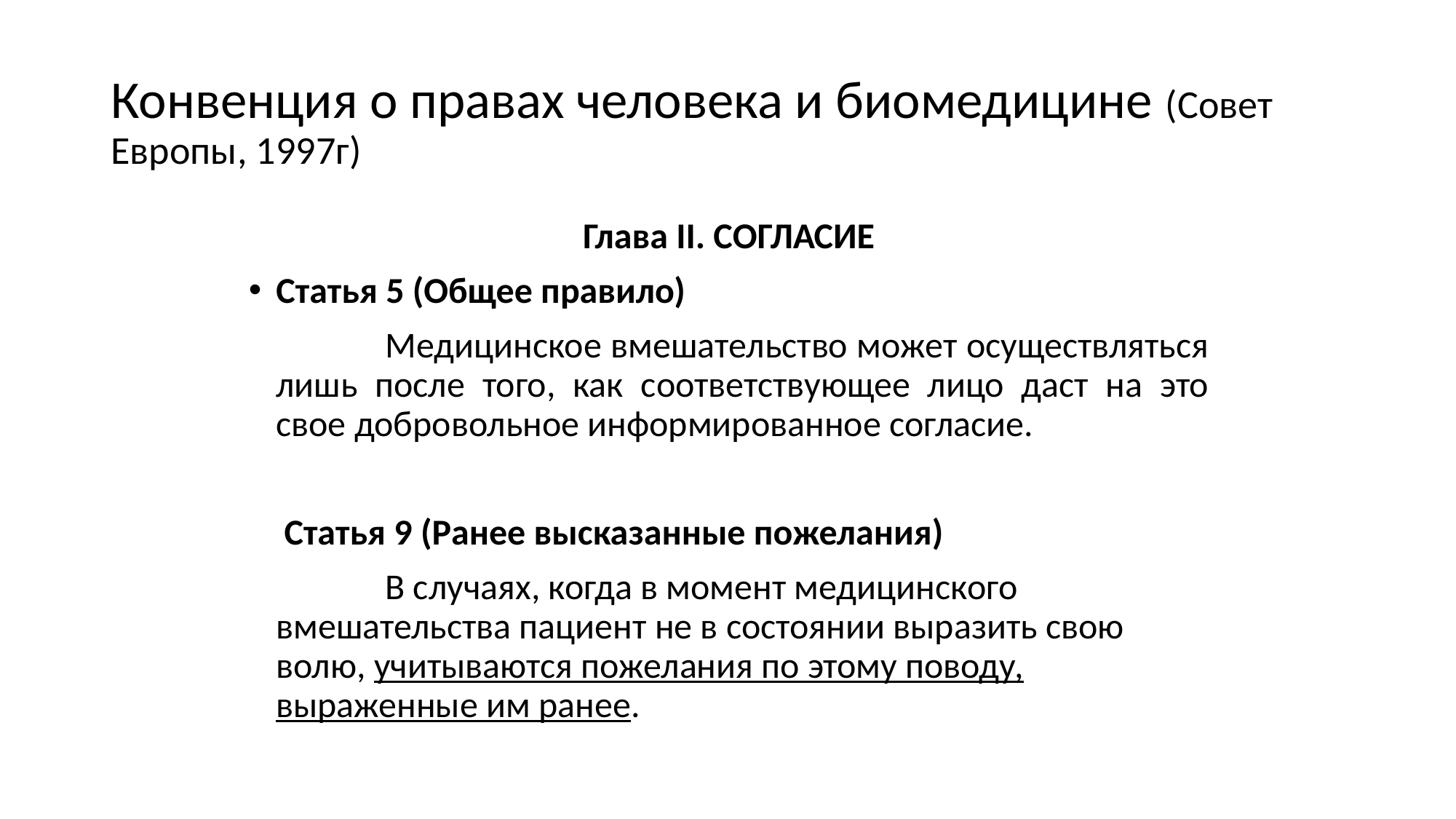

# Конвенция о правах человека и биомедицине (Совет Европы, 1997г)
Глава II. СОГЛАСИЕ
Статья 5 (Общее правило)
		Медицинское вмешательство может осуществляться лишь после того, как соответствующее лицо даст на это свое добровольное информированное согласие.

	 Статья 9 (Ранее высказанные пожелания)
		В случаях, когда в момент медицинского вмешательства пациент не в состоянии выразить свою волю, учитываются пожелания по этому поводу, выраженные им ранее.